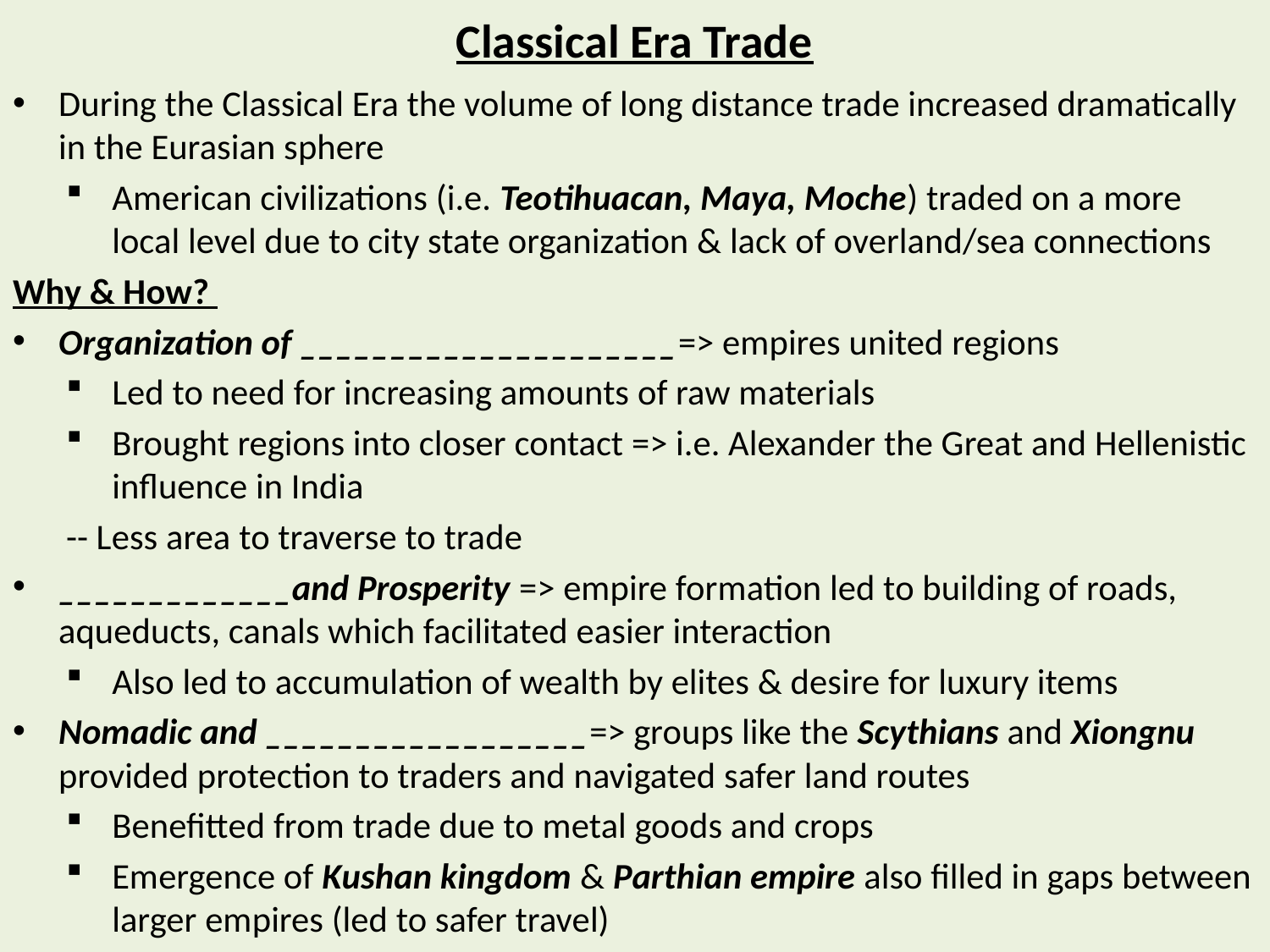

# Classical Era Trade
During the Classical Era the volume of long distance trade increased dramatically in the Eurasian sphere
American civilizations (i.e. Teotihuacan, Maya, Moche) traded on a more local level due to city state organization & lack of overland/sea connections
Why & How?
Organization of _____________________=> empires united regions
Led to need for increasing amounts of raw materials
Brought regions into closer contact => i.e. Alexander the Great and Hellenistic influence in India
	-- Less area to traverse to trade
_____________and Prosperity => empire formation led to building of roads, aqueducts, canals which facilitated easier interaction
Also led to accumulation of wealth by elites & desire for luxury items
Nomadic and __________________=> groups like the Scythians and Xiongnu provided protection to traders and navigated safer land routes
Benefitted from trade due to metal goods and crops
Emergence of Kushan kingdom & Parthian empire also filled in gaps between larger empires (led to safer travel)